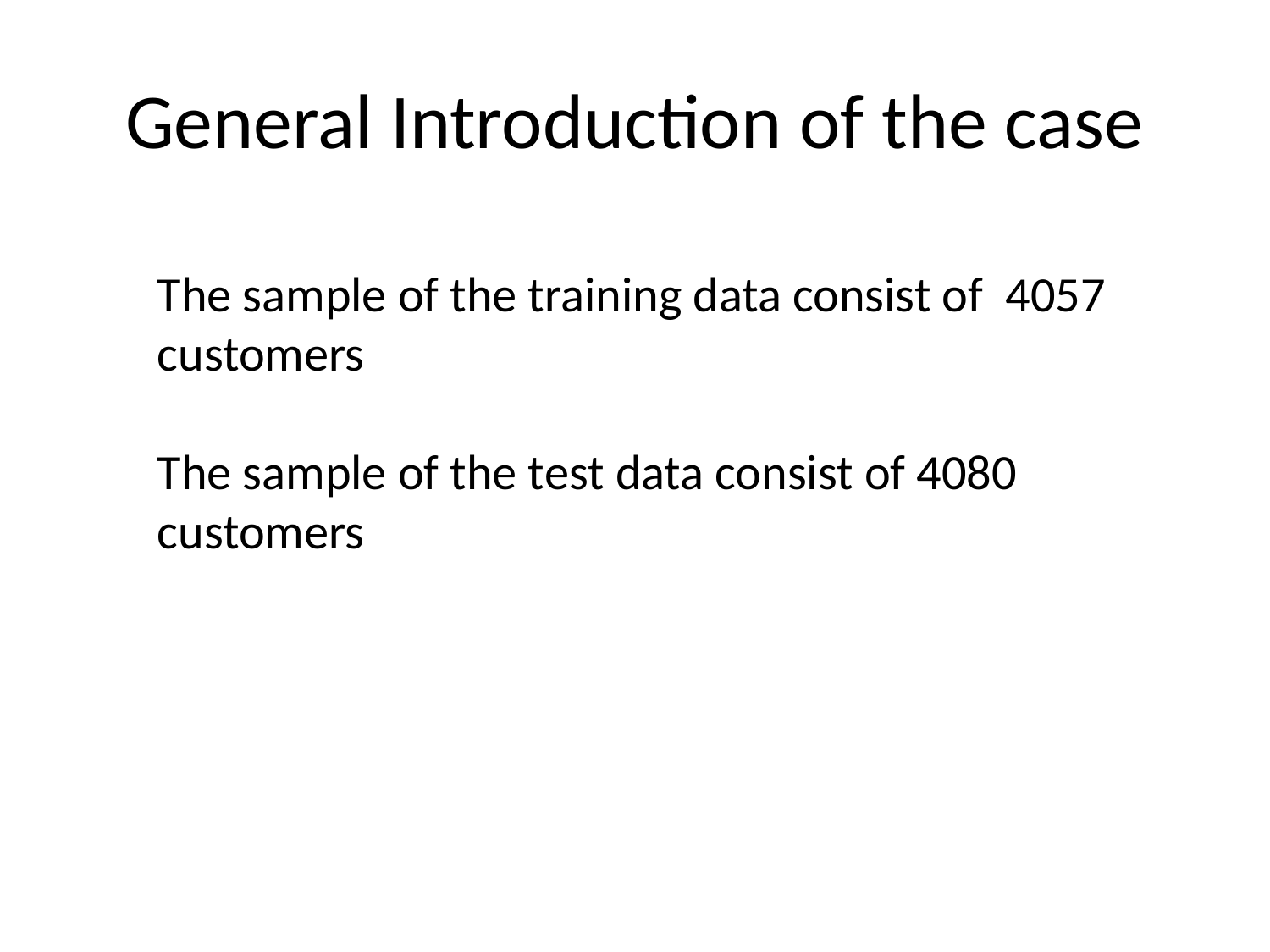

# General Introduction of the case
The sample of the training data consist of  4057 customers

The sample of the test data consist of 4080 customers